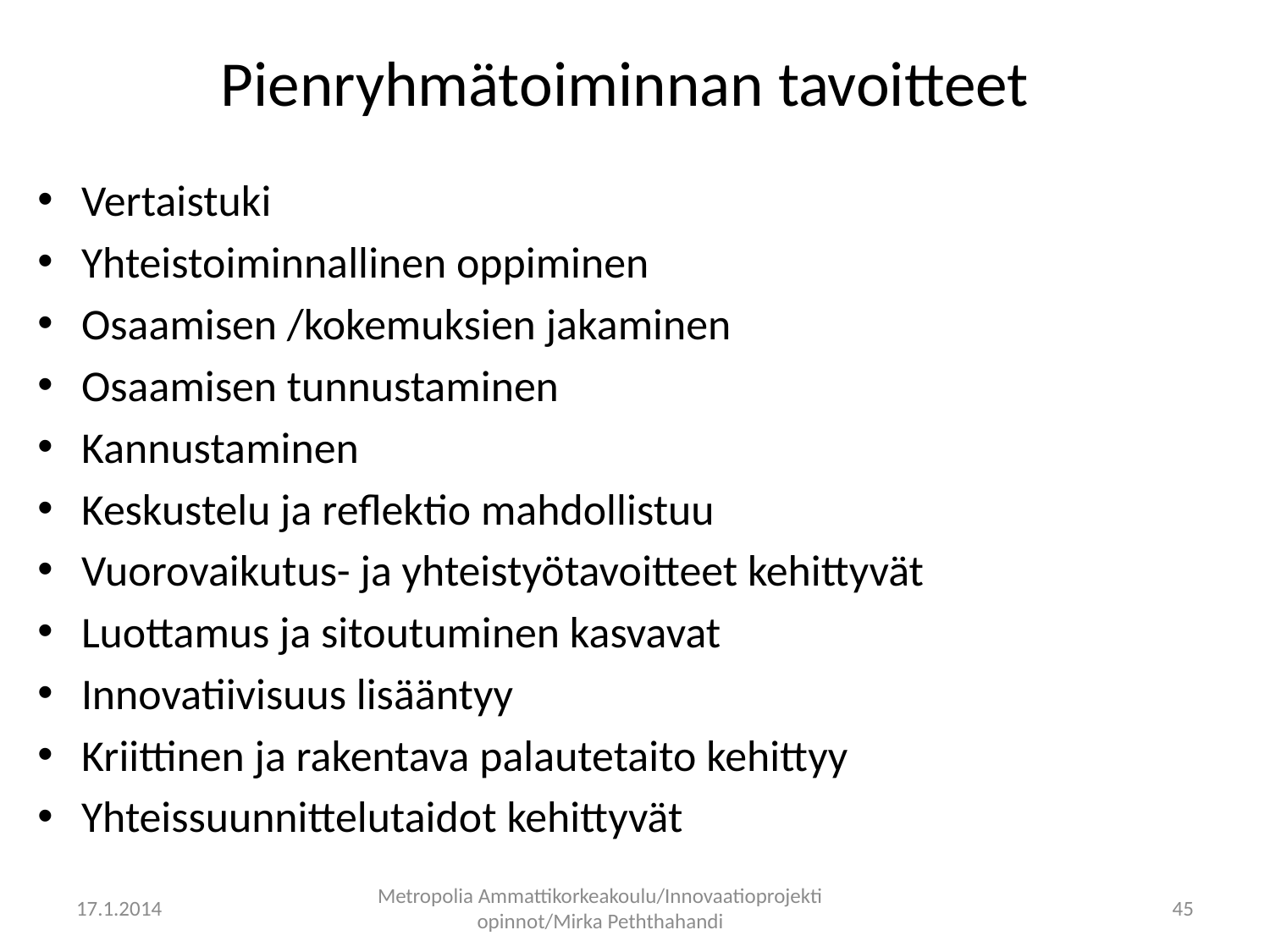

# Pienryhmätoiminnan tavoitteet
Vertaistuki
Yhteistoiminnallinen oppiminen
Osaamisen /kokemuksien jakaminen
Osaamisen tunnustaminen
Kannustaminen
Keskustelu ja reflektio mahdollistuu
Vuorovaikutus- ja yhteistyötavoitteet kehittyvät
Luottamus ja sitoutuminen kasvavat
Innovatiivisuus lisääntyy
Kriittinen ja rakentava palautetaito kehittyy
Yhteissuunnittelutaidot kehittyvät
17.1.2014
Metropolia Ammattikorkeakoulu/Innovaatioprojekti opinnot/Mirka Peththahandi
45